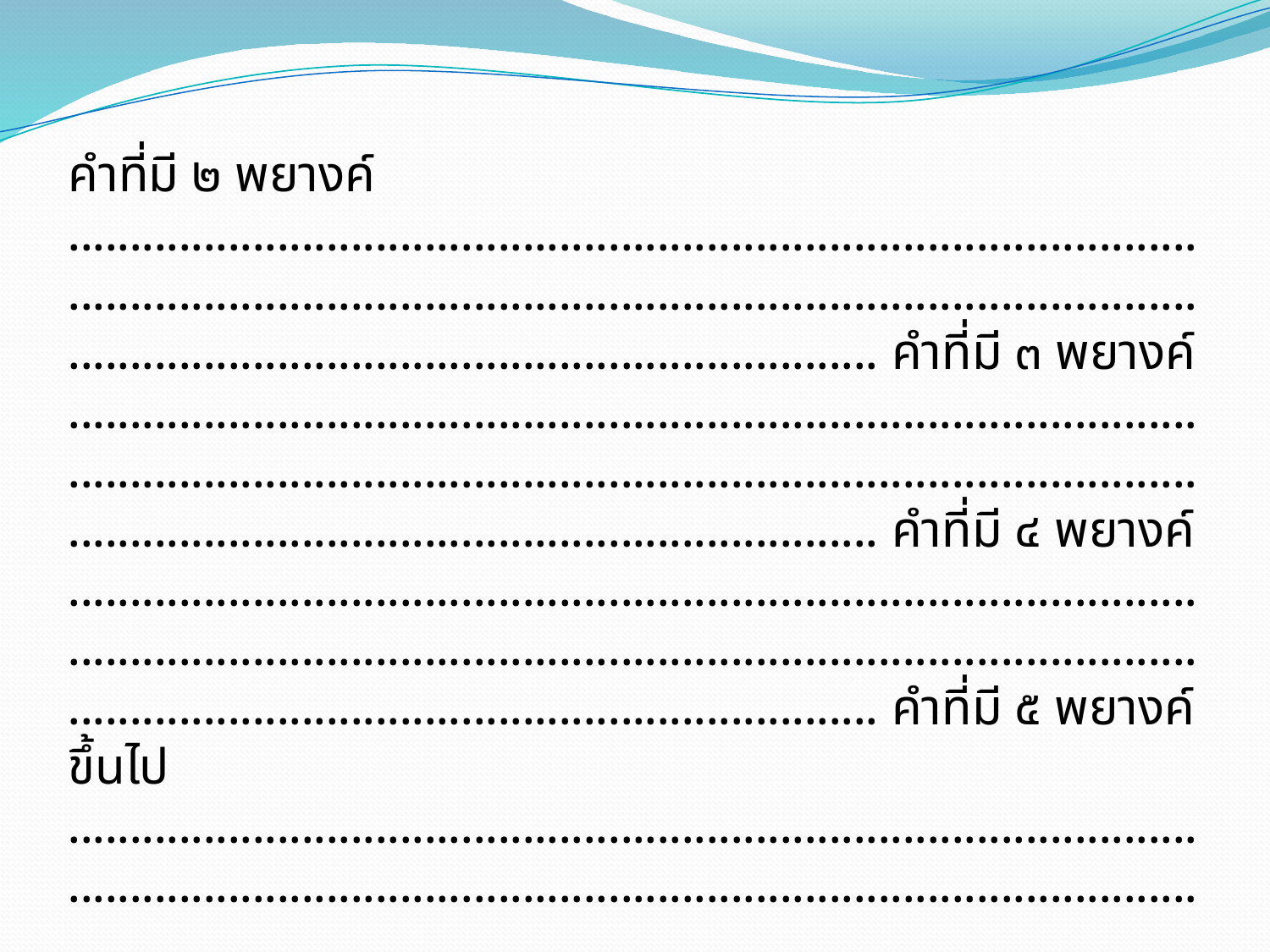

คำที่มี ๒ พยางค์
.......................................................................................................................................................................................................................................................... คำที่มี ๓ พยางค์
.......................................................................................................................................................................................................................................................... คำที่มี ๔ พยางค์
.......................................................................................................................................................................................................................................................... คำที่มี ๕ พยางค์ขึ้นไป
..........................................................................................................................................................................................................................................................